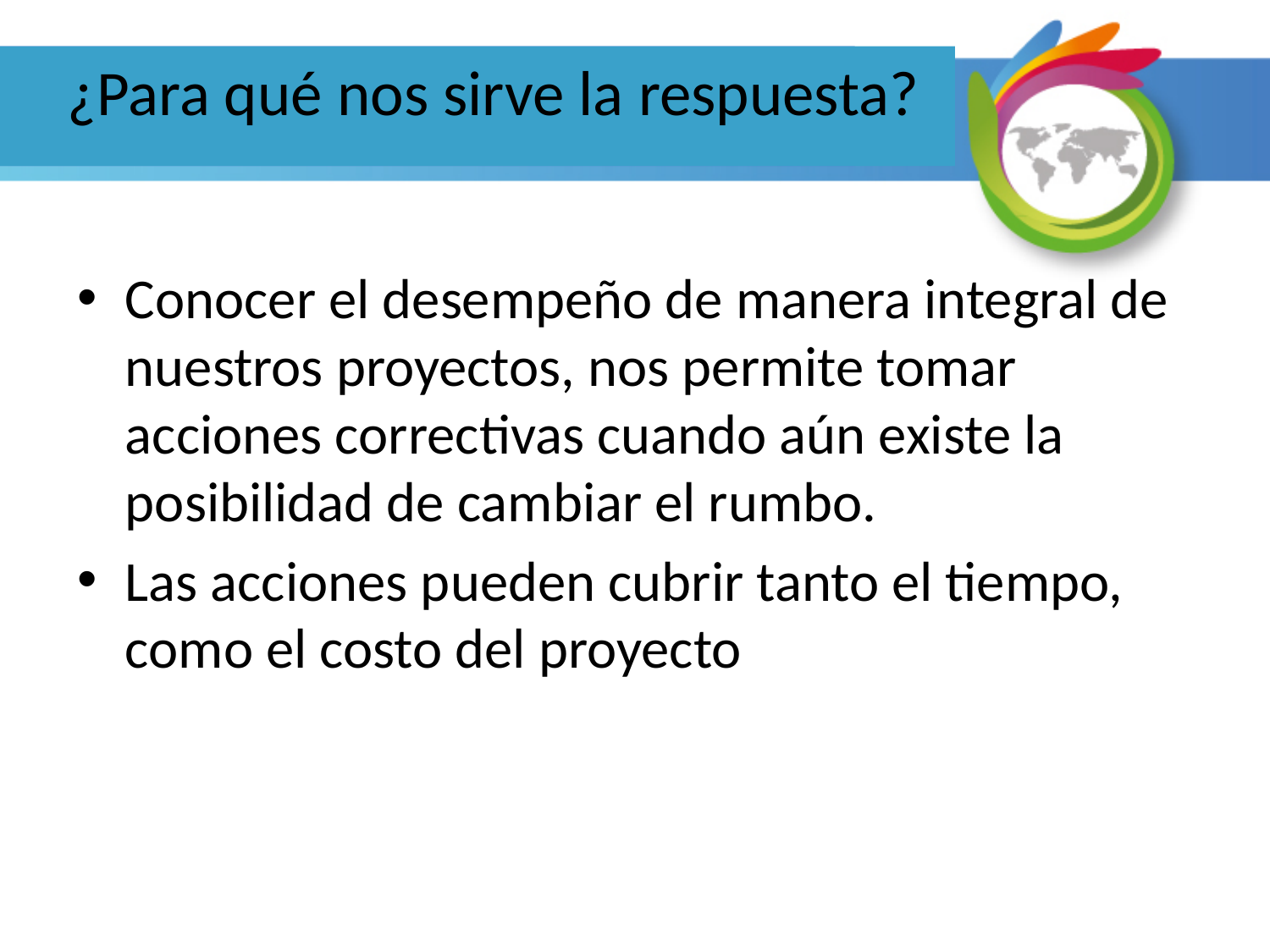

# ¿Para qué nos sirve la respuesta?
Conocer el desempeño de manera integral de nuestros proyectos, nos permite tomar acciones correctivas cuando aún existe la posibilidad de cambiar el rumbo.
Las acciones pueden cubrir tanto el tiempo, como el costo del proyecto